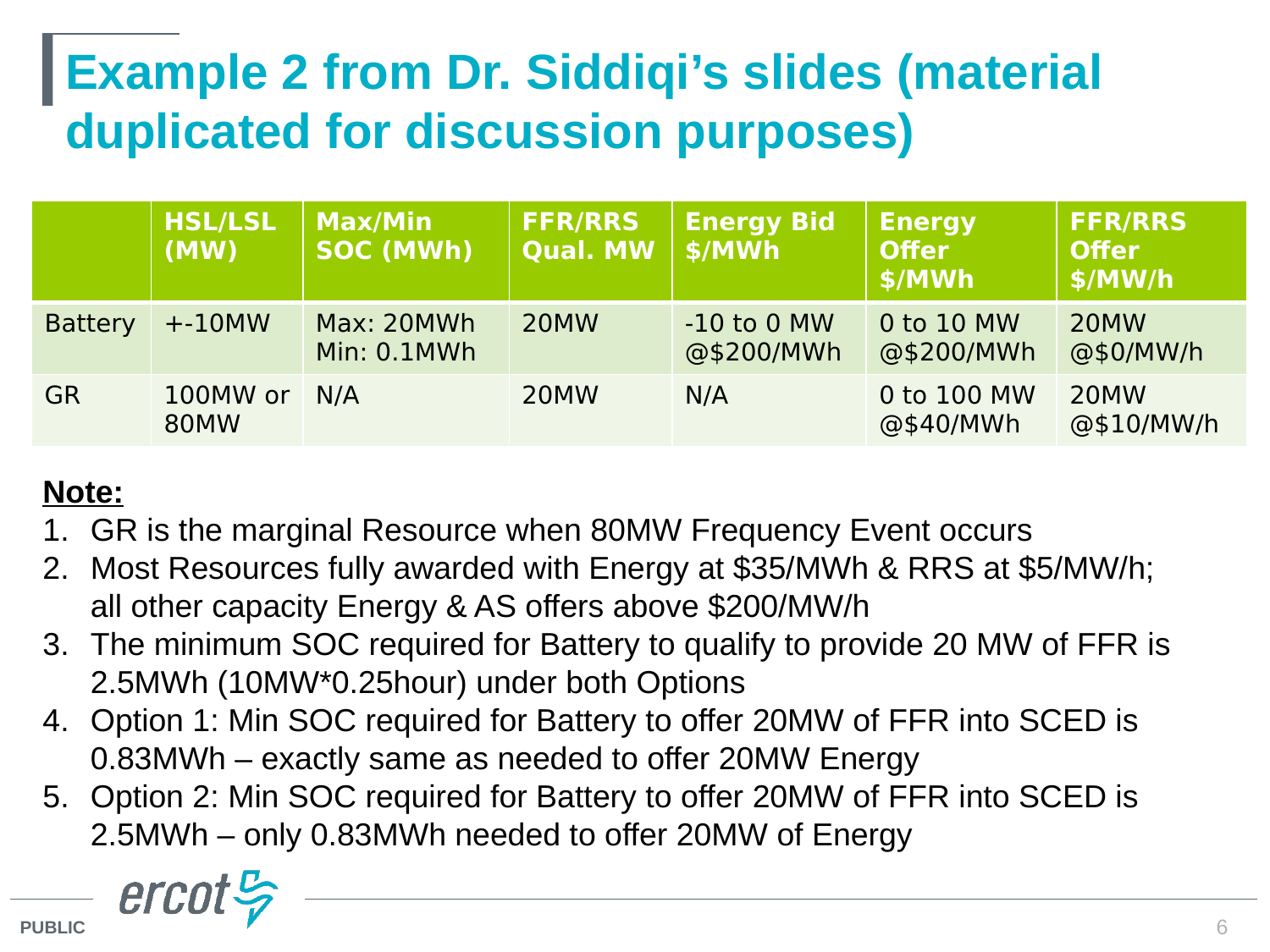

# Example 2 from Dr. Siddiqi’s slides (material duplicated for discussion purposes)
|  | HSL/LSL (MW) | Max/Min SOC (MWh) | FFR/RRS Qual. MW | Energy Bid $/MWh | Energy Offer $/MWh | FFR/RRS Offer $/MW/h |
| --- | --- | --- | --- | --- | --- | --- |
| Battery | +-10MW | Max: 20MWh Min: 0.1MWh | 20MW | -10 to 0 MW @$200/MWh | 0 to 10 MW @$200/MWh | 20MW @$0/MW/h |
| GR | 100MW or 80MW | N/A | 20MW | N/A | 0 to 100 MW @$40/MWh | 20MW @$10/MW/h |
Note:
GR is the marginal Resource when 80MW Frequency Event occurs
Most Resources fully awarded with Energy at $35/MWh & RRS at $5/MW/h; all other capacity Energy & AS offers above $200/MW/h
The minimum SOC required for Battery to qualify to provide 20 MW of FFR is 2.5MWh (10MW*0.25hour) under both Options
Option 1: Min SOC required for Battery to offer 20MW of FFR into SCED is 0.83MWh – exactly same as needed to offer 20MW Energy
Option 2: Min SOC required for Battery to offer 20MW of FFR into SCED is 2.5MWh – only 0.83MWh needed to offer 20MW of Energy
6